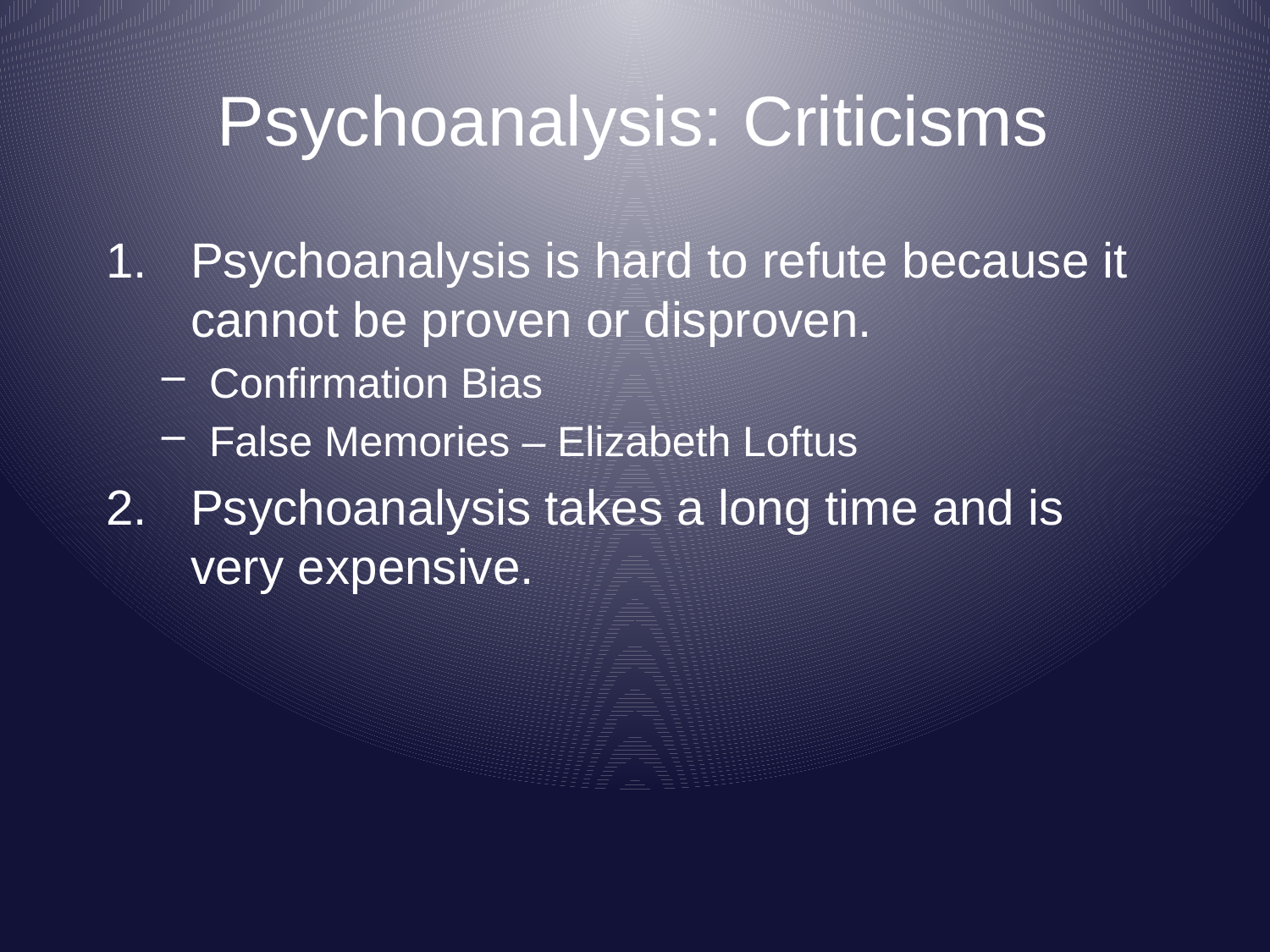

# Psychoanalysis: Criticisms
Psychoanalysis is hard to refute because it cannot be proven or disproven.
Confirmation Bias
False Memories – Elizabeth Loftus
Psychoanalysis takes a long time and is very expensive.